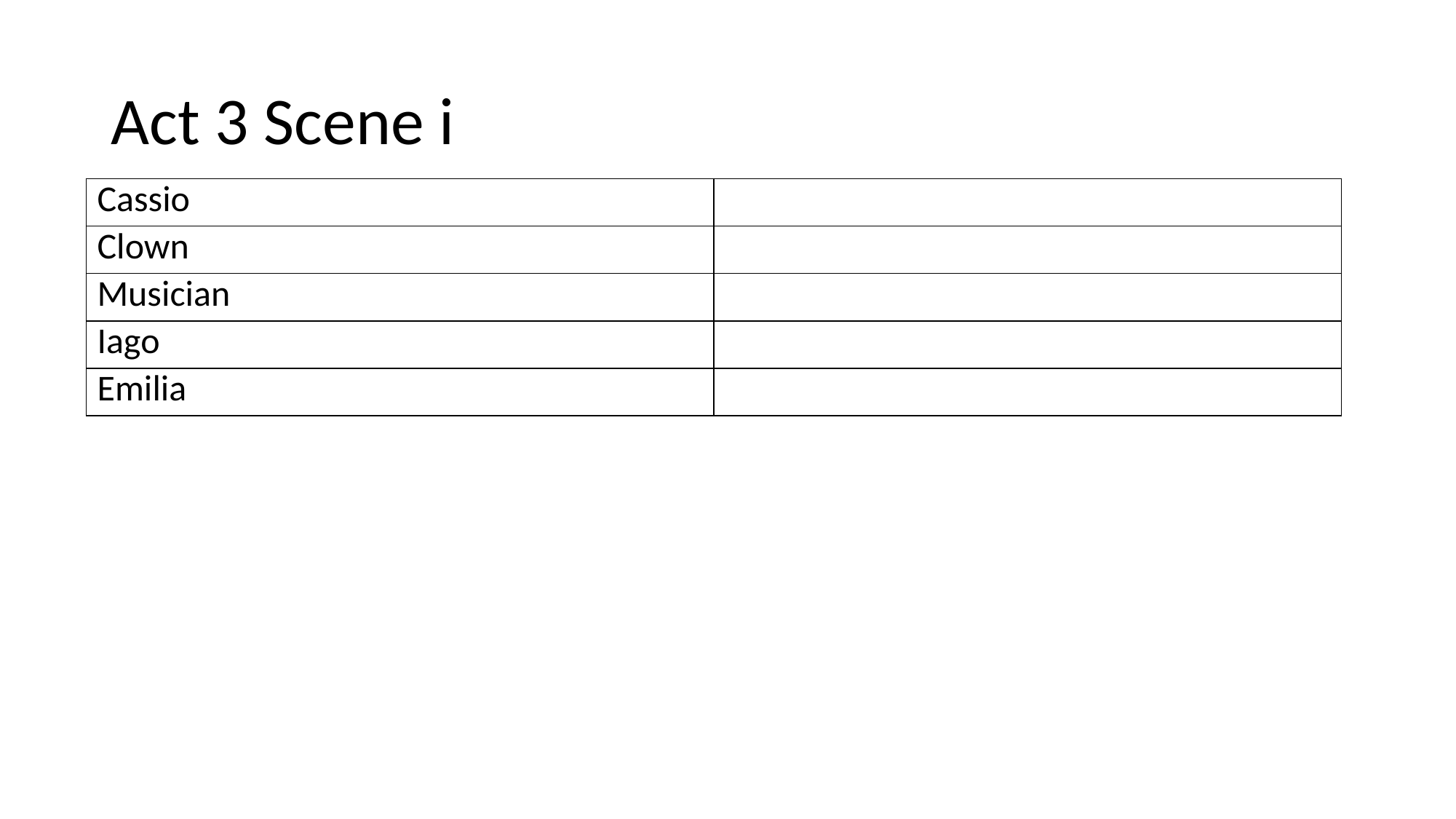

# Act 3 Scene i
| Cassio |  |
| --- | --- |
| Clown |  |
| Musician |  |
| Iago |  |
| Emilia |  |